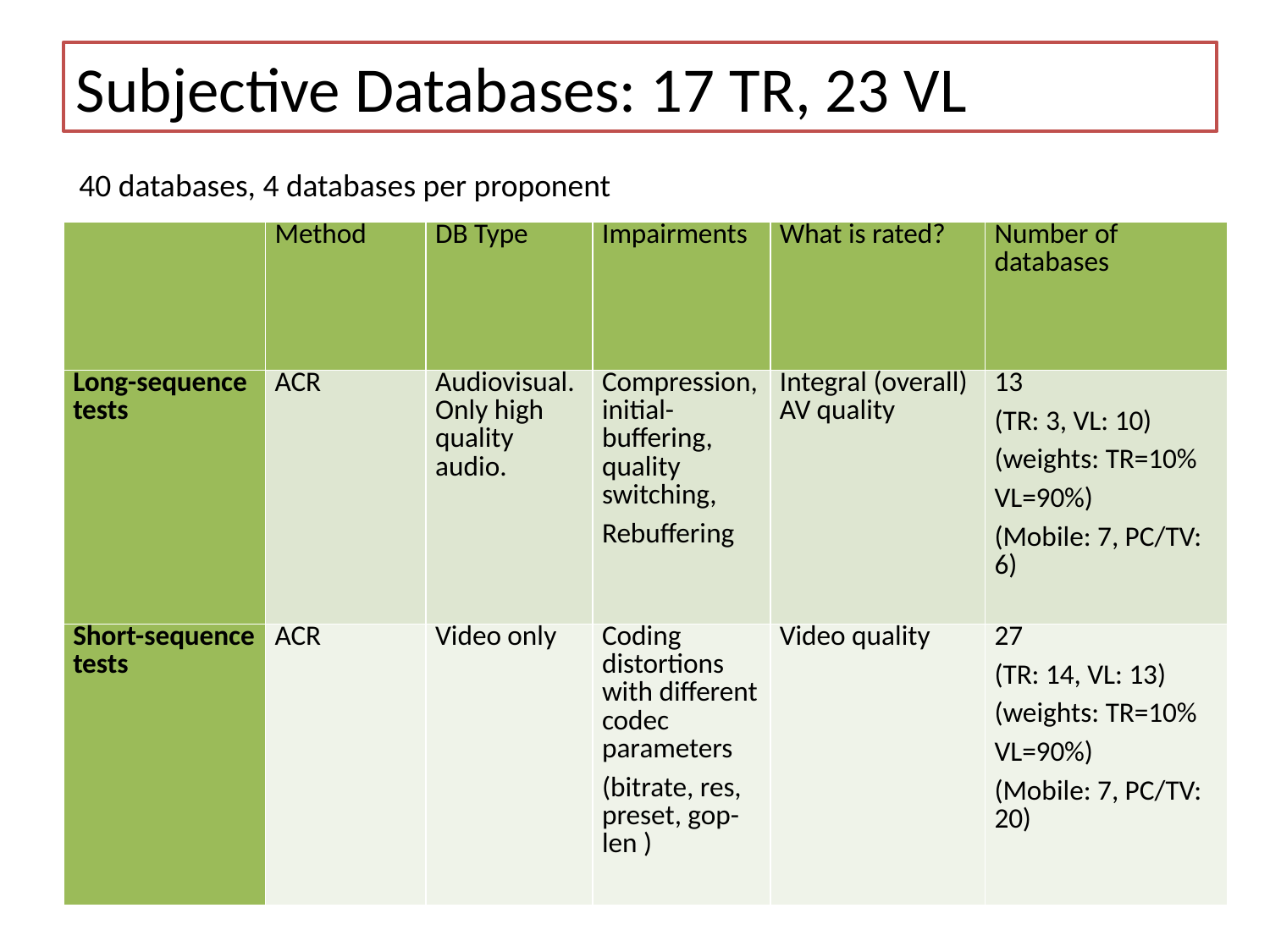

Subjective Databases: 17 TR, 23 VL
40 databases, 4 databases per proponent
|  | Method | DB Type | Impairments | What is rated? | Number of databases |
| --- | --- | --- | --- | --- | --- |
| Long-sequence tests | ACR | Audiovisual. Only high quality audio. | Compression, initial-buffering, quality switching, Rebuffering | Integral (overall) AV quality | 13 (TR: 3, VL: 10) (weights: TR=10% VL=90%) (Mobile: 7, PC/TV: 6) |
| Short-sequence tests | ACR | Video only | Coding distortions with different codec parameters (bitrate, res, preset, gop-len ) | Video quality | 27 (TR: 14, VL: 13) (weights: TR=10% VL=90%) (Mobile: 7, PC/TV: 20) |